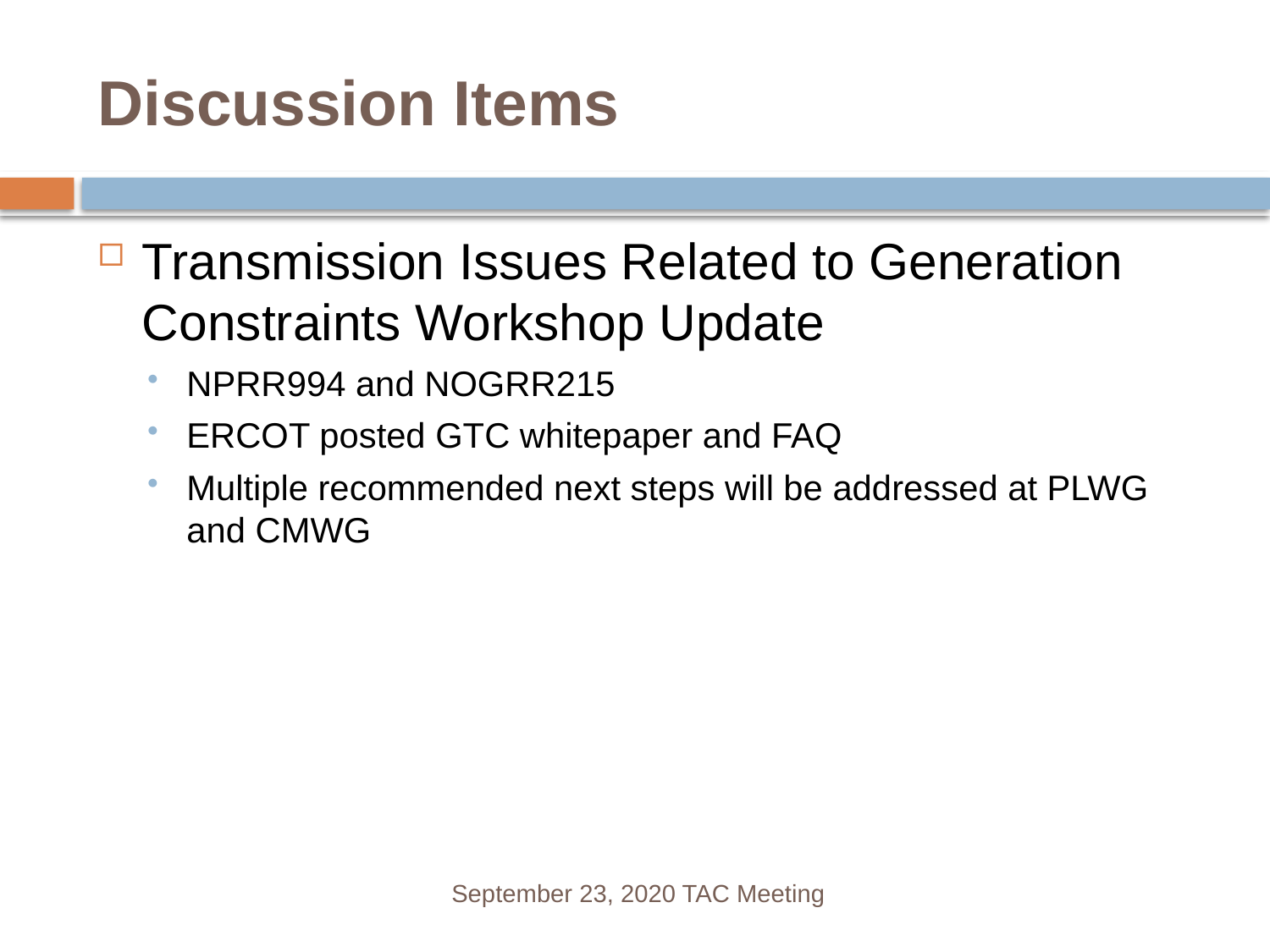

# Discussion Items
Transmission Issues Related to Generation Constraints Workshop Update
NPRR994 and NOGRR215
ERCOT posted GTC whitepaper and FAQ
Multiple recommended next steps will be addressed at PLWG and CMWG

September 23, 2020 TAC Meeting